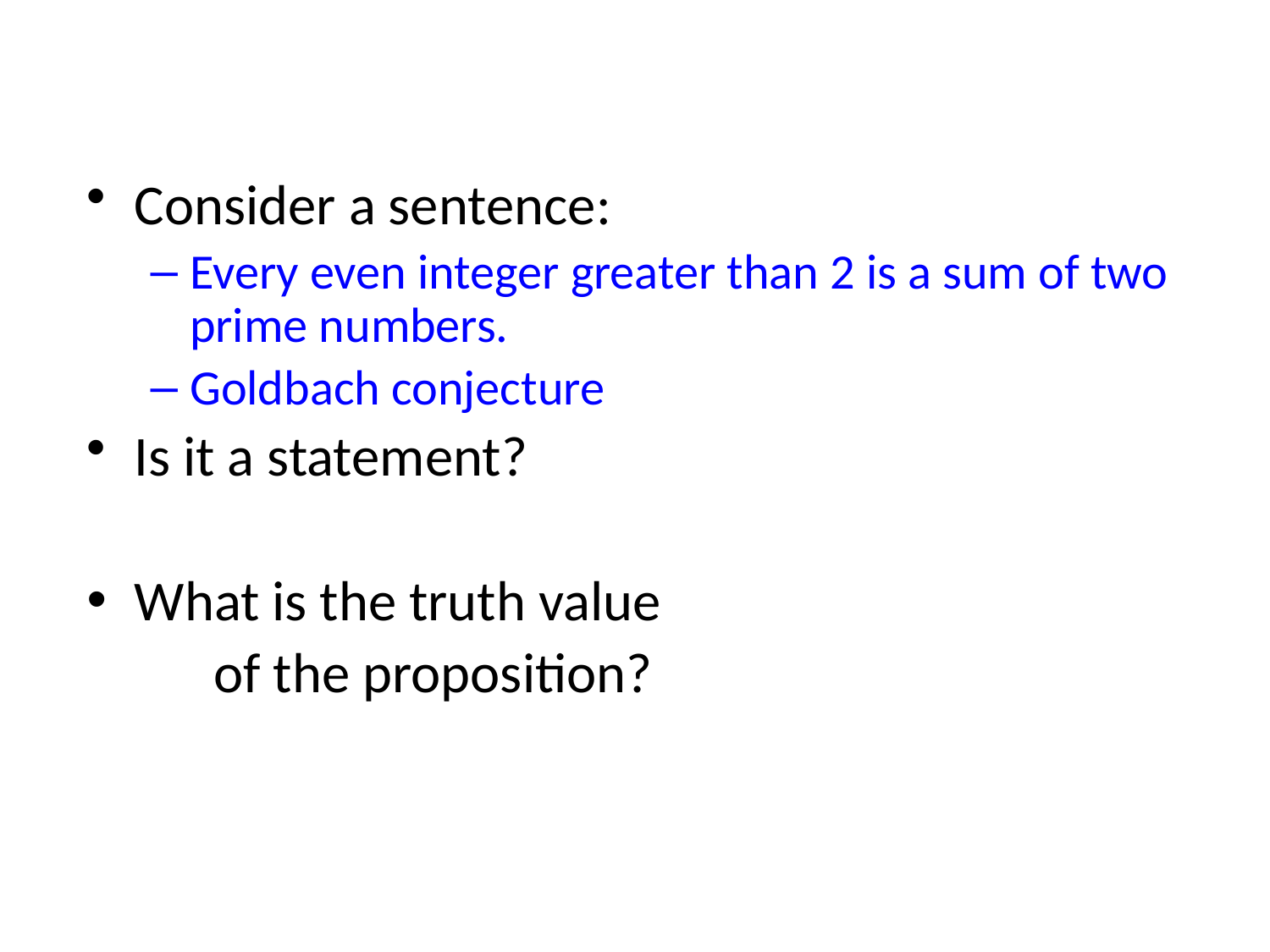

#
Consider a sentence:
Every even integer greater than 2 is a sum of two prime numbers.
Goldbach conjecture
Is it a statement?

What is the truth value
	of the proposition?